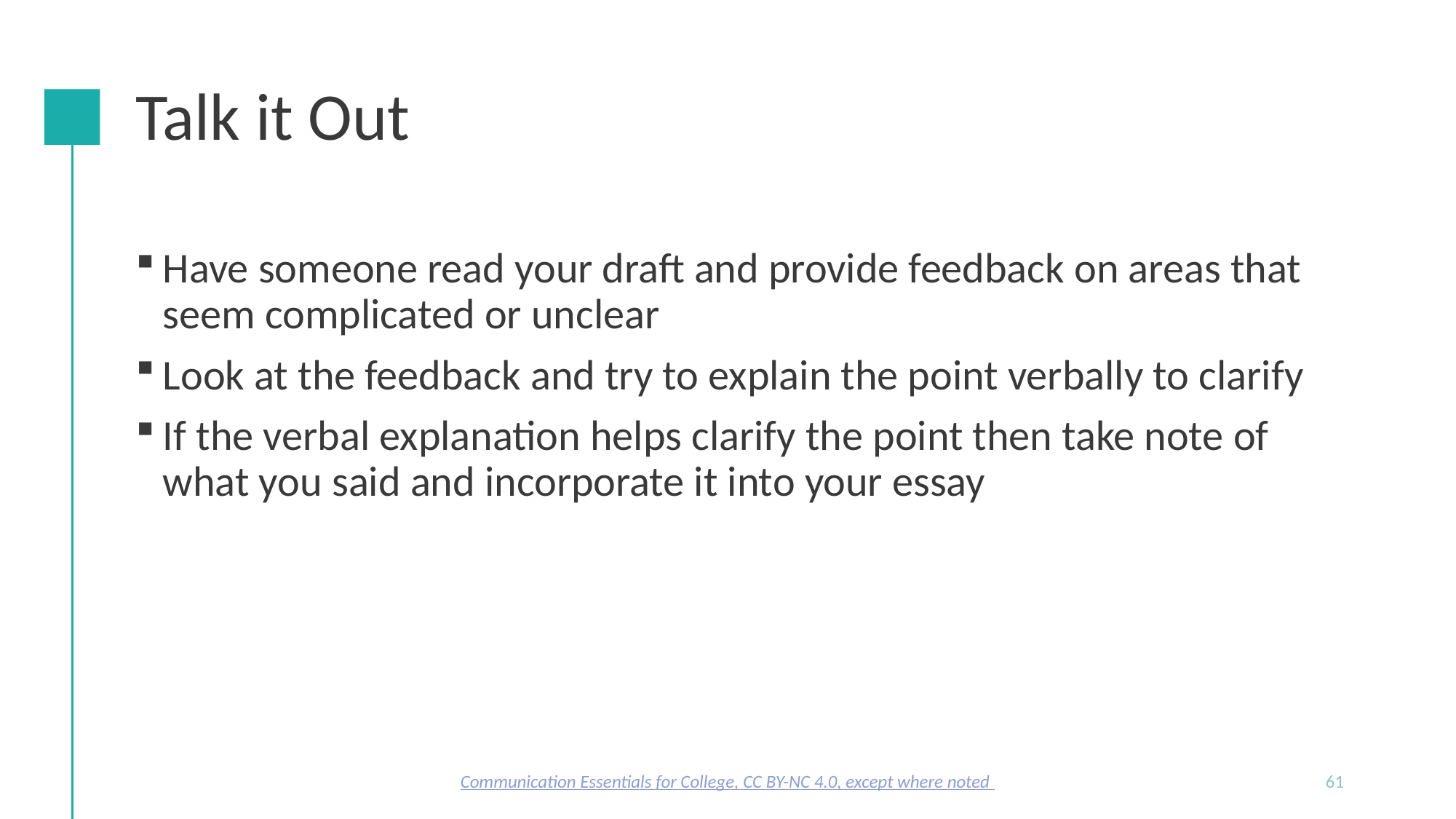

# Talk it Out
Have someone read your draft and provide feedback on areas that seem complicated or unclear
Look at the feedback and try to explain the point verbally to clarify
If the verbal explanation helps clarify the point then take note of what you said and incorporate it into your essay

Communication Essentials for College, CC BY-NC 4.0, except where noted
61